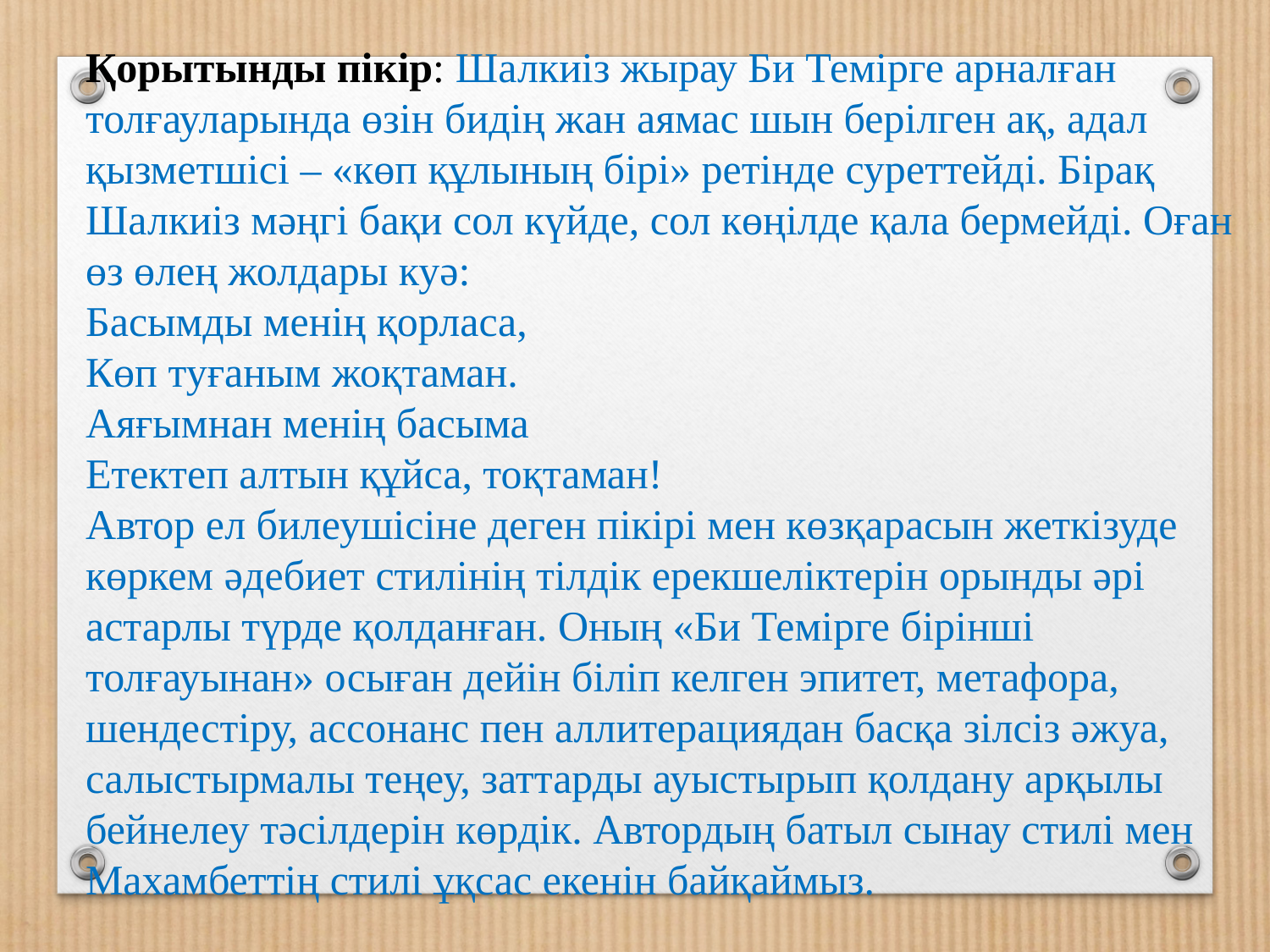

Қорытынды пікір: Шалкиіз жырау Би Темірге арналған толғауларында өзін бидің жан аямас шын берілген ақ, адал қызметшісі – «көп құлының бірі» ретінде суреттейді. Бірақ Шалкиіз мәңгі бақи сол күйде, сол көңілде қала бермейді. Оған өз өлең жолдары куә:
Басымды менің қорласа,
Көп туғаным жоқтаман.
Аяғымнан менің басыма
Етектеп алтын құйса, тоқтаман!
Автор ел билеушісіне деген пікірі мен көзқарасын жеткізуде көркем әдебиет стилінің тілдік ерекшеліктерін орынды әрі астарлы түрде қолданған. Оның «Би Темірге бірінші толғауынан» осыған дейін біліп келген эпитет, метафора, шендестіру, ассонанс пен аллитерациядан басқа зілсіз әжуа, салыстырмалы теңеу, заттарды ауыстырып қолдану арқылы бейнелеу тәсілдерін көрдік. Автордың батыл сынау стилі мен Махамбеттің стилі ұқсас екенін байқаймыз.